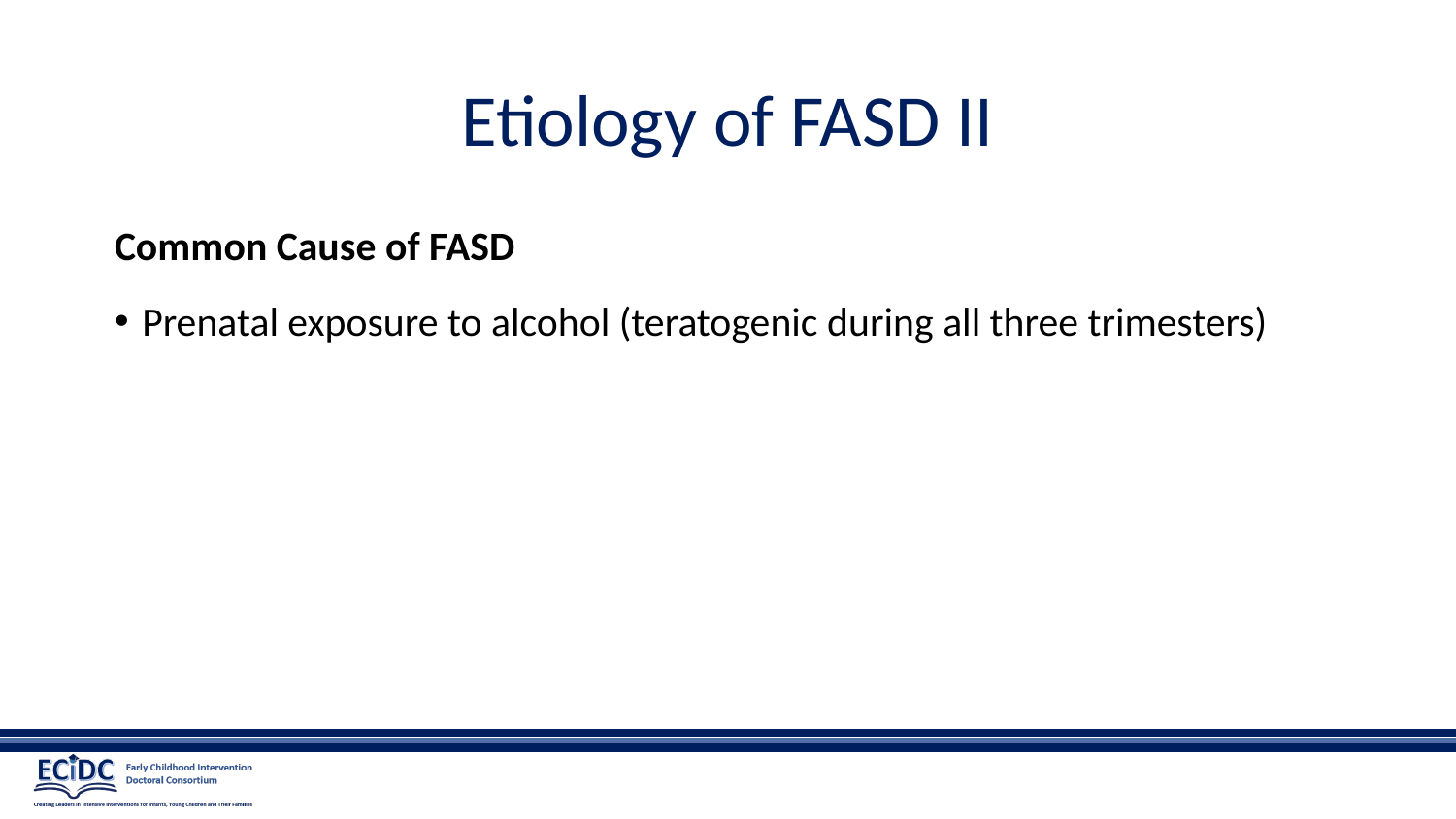

# Etiology of FASD II
Common Cause of FASD
Prenatal exposure to alcohol (teratogenic during all three trimesters)